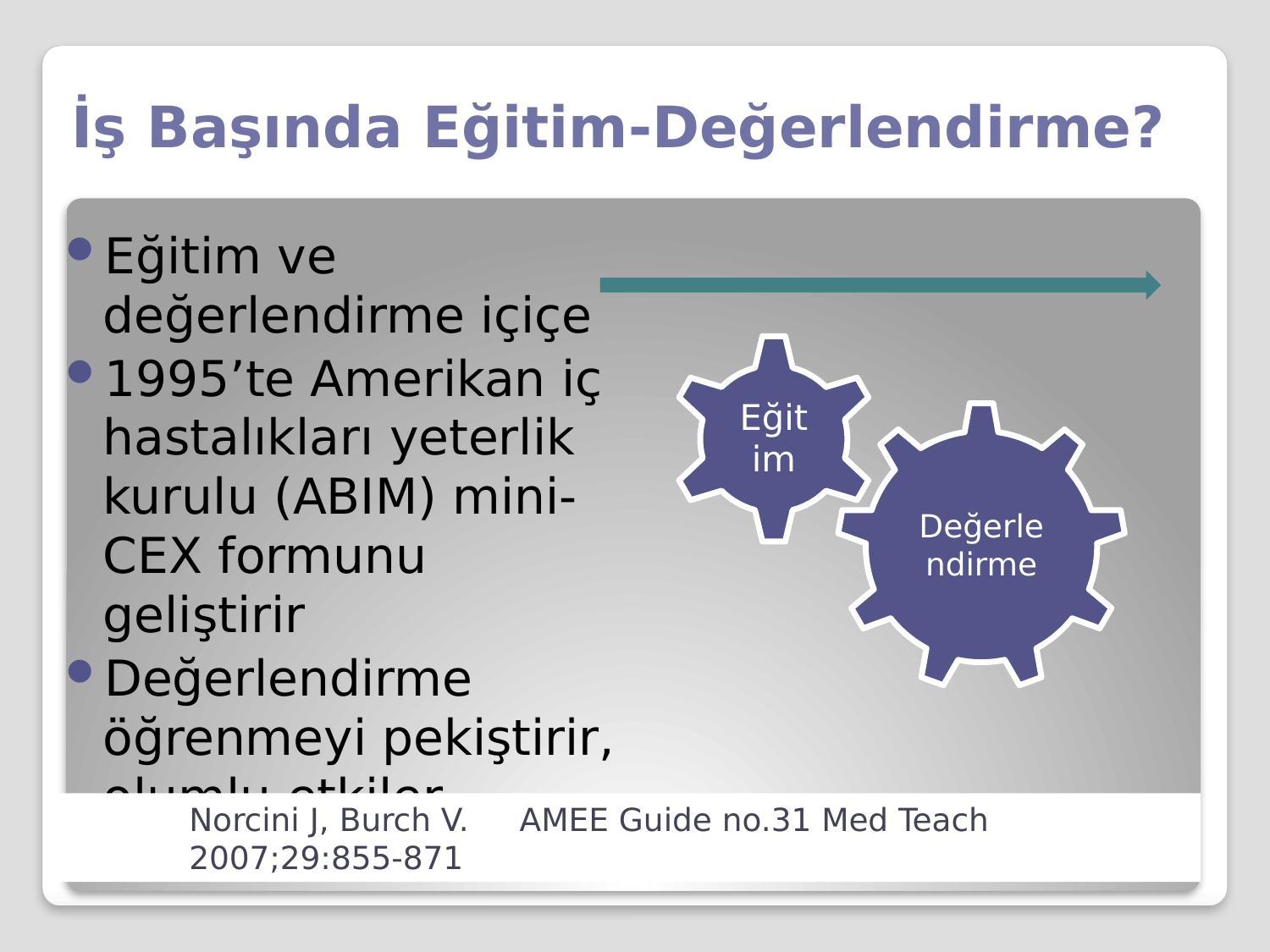

# İş Başında Eğitim-Değerlendirme?
Eğitim ve değerlendirme içiçe
1995’te Amerikan iç hastalıkları yeterlik kurulu (ABIM) mini-CEX formunu geliştirir
Değerlendirme öğrenmeyi pekiştirir, olumlu etkiler

Değerlendirme
Eğitim
Norcini J, Burch V.     AMEE Guide no.31 Med Teach 2007;29:855-871